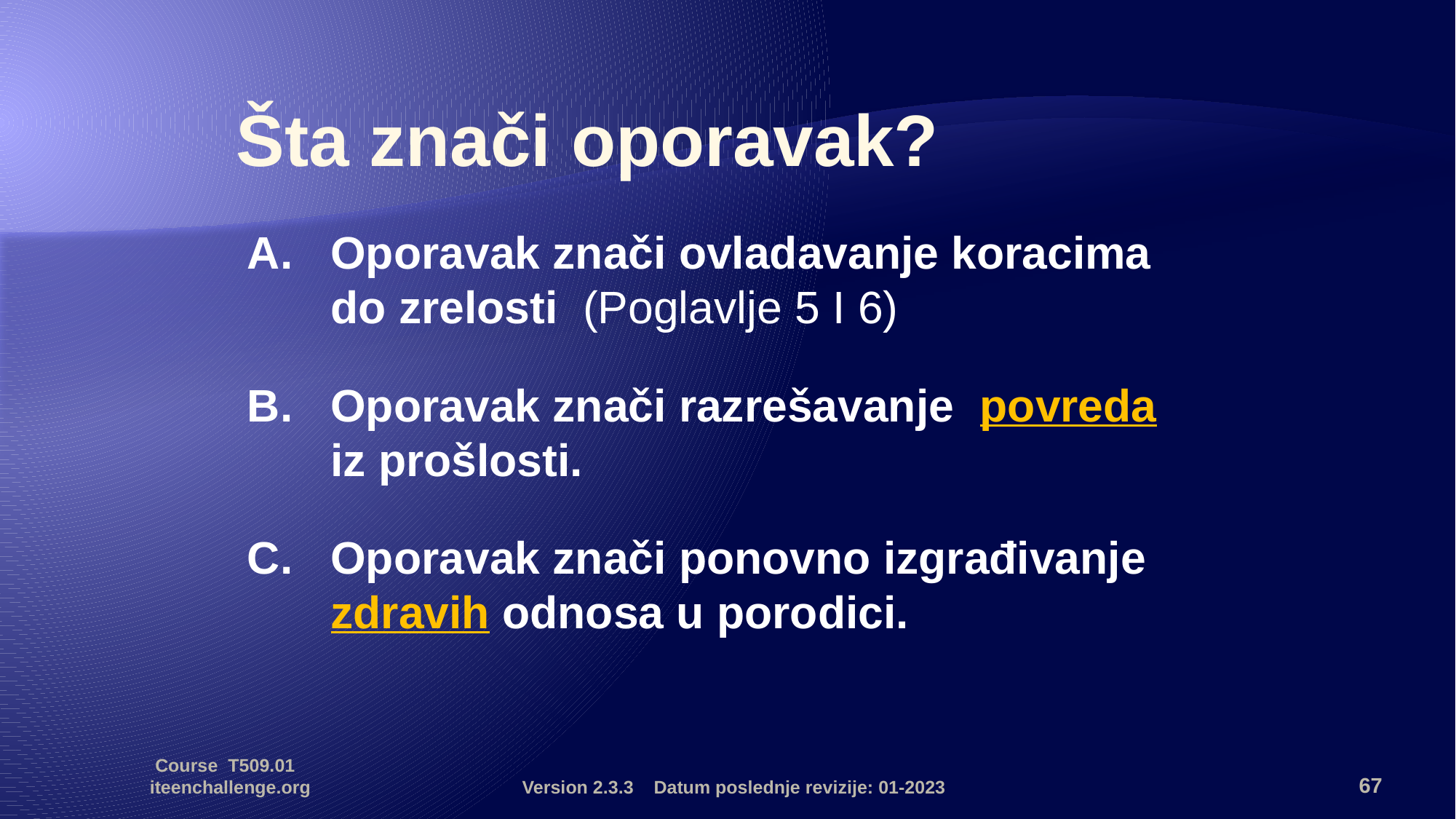

# Šta znači oporavak?
A.	Oporavak znači ovladavanje koracima do zrelosti  (Poglavlje 5 I 6)
B.  	Oporavak znači razrešavanje  povreda  iz prošlosti.
C.  	Oporavak znači ponovno izgrađivanje zdravih odnosa u porodici.
Course  T509.01   iteenchallenge.org
Version 2.3.3    Datum poslednje revizije: 01-2023
67